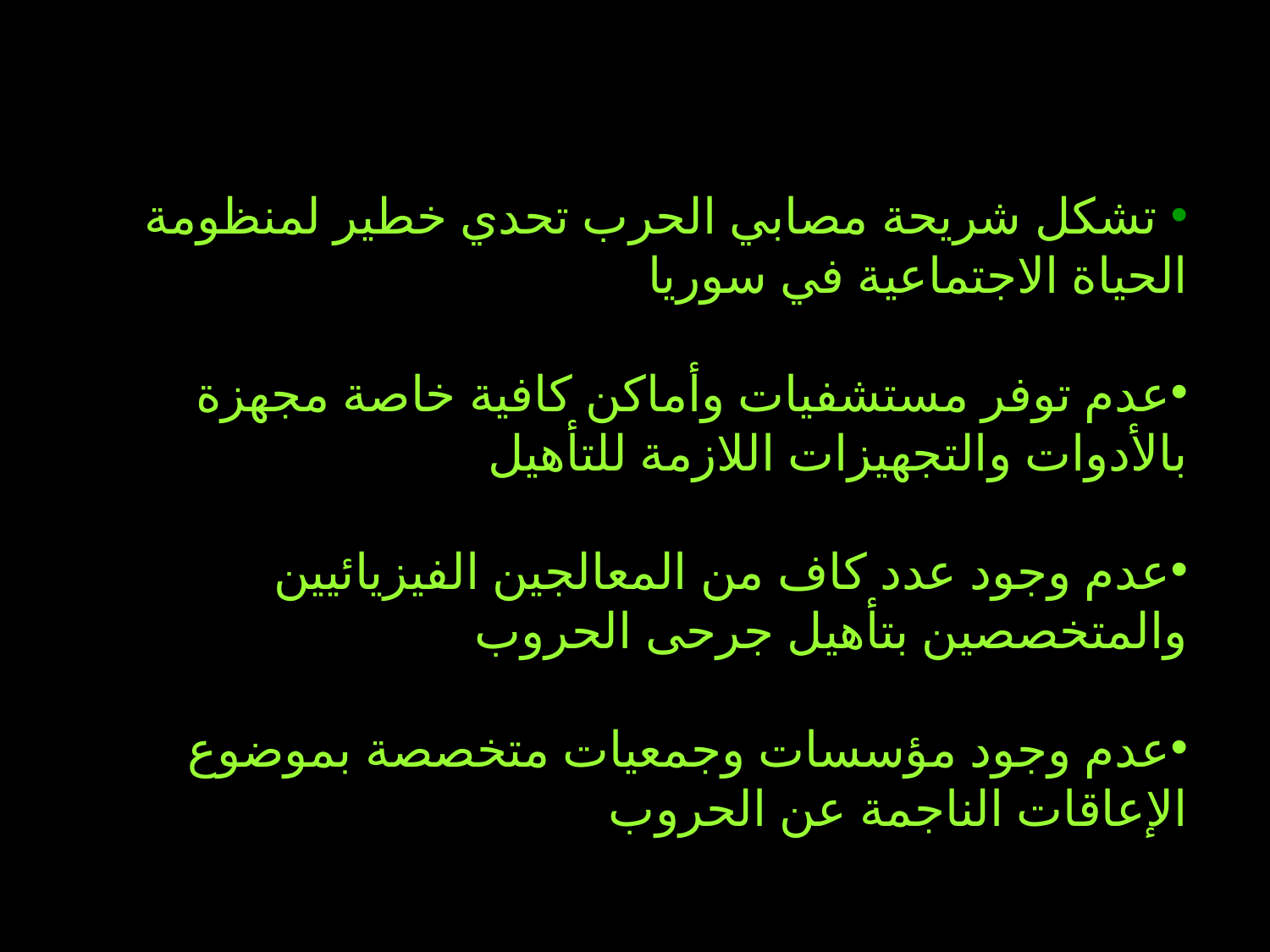

تشكل شريحة مصابي الحرب تحدي خطير لمنظومة الحياة الاجتماعية في سوريا

عدم توفر مستشفيات وأماكن كافية خاصة مجهزة بالأدوات والتجهيزات اللازمة للتأهيل

عدم وجود عدد كاف من المعالجين الفيزيائيين والمتخصصين بتأهيل جرحى الحروب

عدم وجود مؤسسات وجمعيات متخصصة بموضوع الإعاقات الناجمة عن الحروب